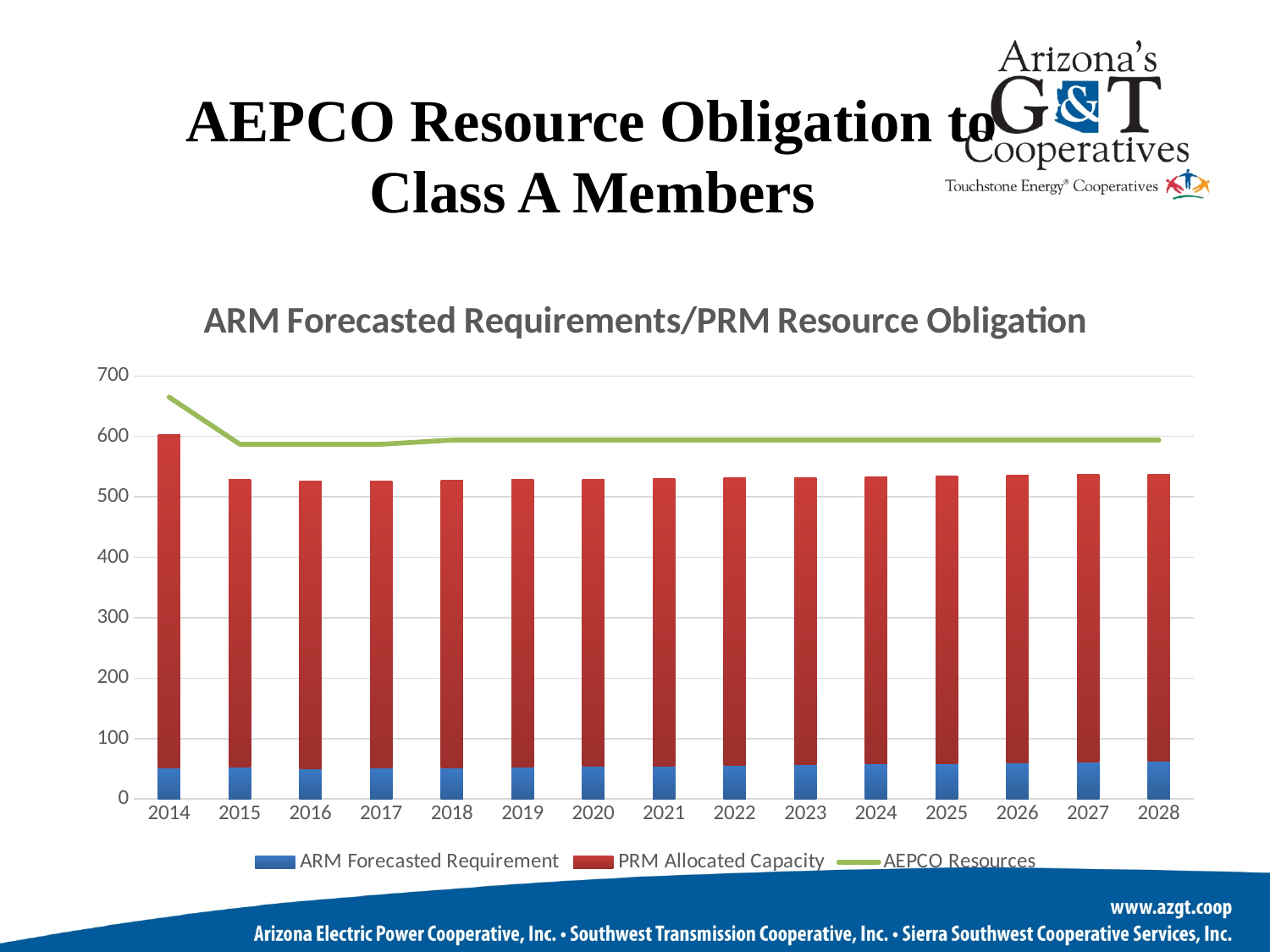

# AEPCO Resource Obligation to Class A Members

### Chart: ARM Forecasted Requirements/PRM Resource Obligation

| Category | ARM Forecasted Requirement | PRM Allocated Capacity | AEPCO Resources |
|---|---|---|---|
| 2014 | 52.206 | 551.1 | 665.0 |
| 2015 | 52.866 | 475.4 | 587.0 |
| 2016 | 50.433 | 475.4 | 587.0 |
| 2017 | 51.165 | 475.4 | 587.0 |
| 2018 | 52.041000000000004 | 475.4 | 594.0 |
| 2019 | 52.96 | 475.4 | 594.0 |
| 2020 | 53.92 | 475.4 | 594.0 |
| 2021 | 54.892 | 475.4 | 594.0 |
| 2022 | 55.927 | 475.4 | 594.0 |
| 2023 | 56.951 | 475.4 | 594.0 |
| 2024 | 58.007999999999996 | 475.4 | 594.0 |
| 2025 | 59.087 | 475.4 | 594.0 |
| 2026 | 60.21 | 475.4 | 594.0 |
| 2027 | 61.353 | 475.4 | 594.0 |
| 2028 | 62.549 | 475.4 | 594.0 |